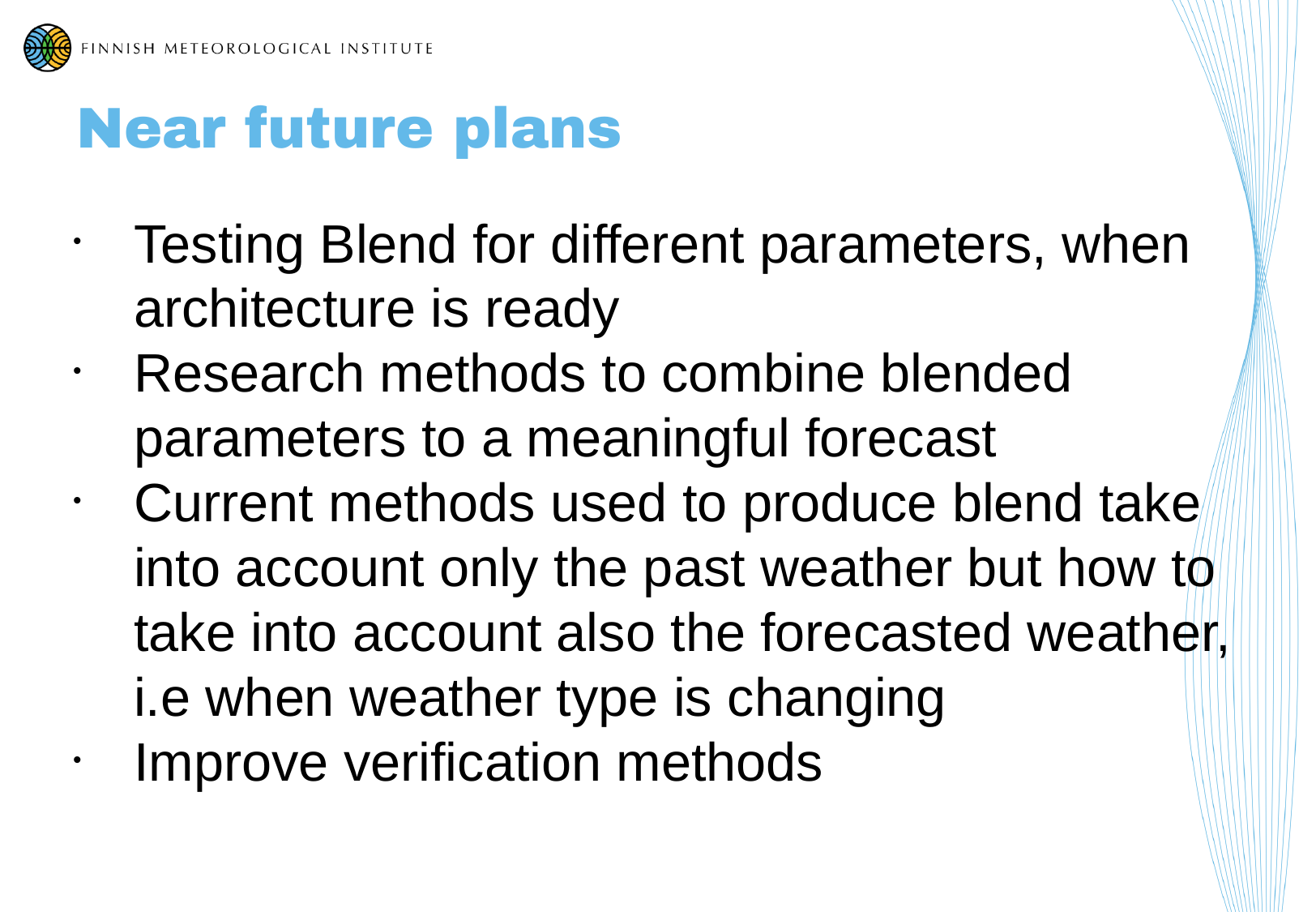

# Near future plans
Testing Blend for different parameters, when architecture is ready
Research methods to combine blended parameters to a meaningful forecast
Current methods used to produce blend take into account only the past weather but how to take into account also the forecasted weather, i.e when weather type is changing
Improve verification methods